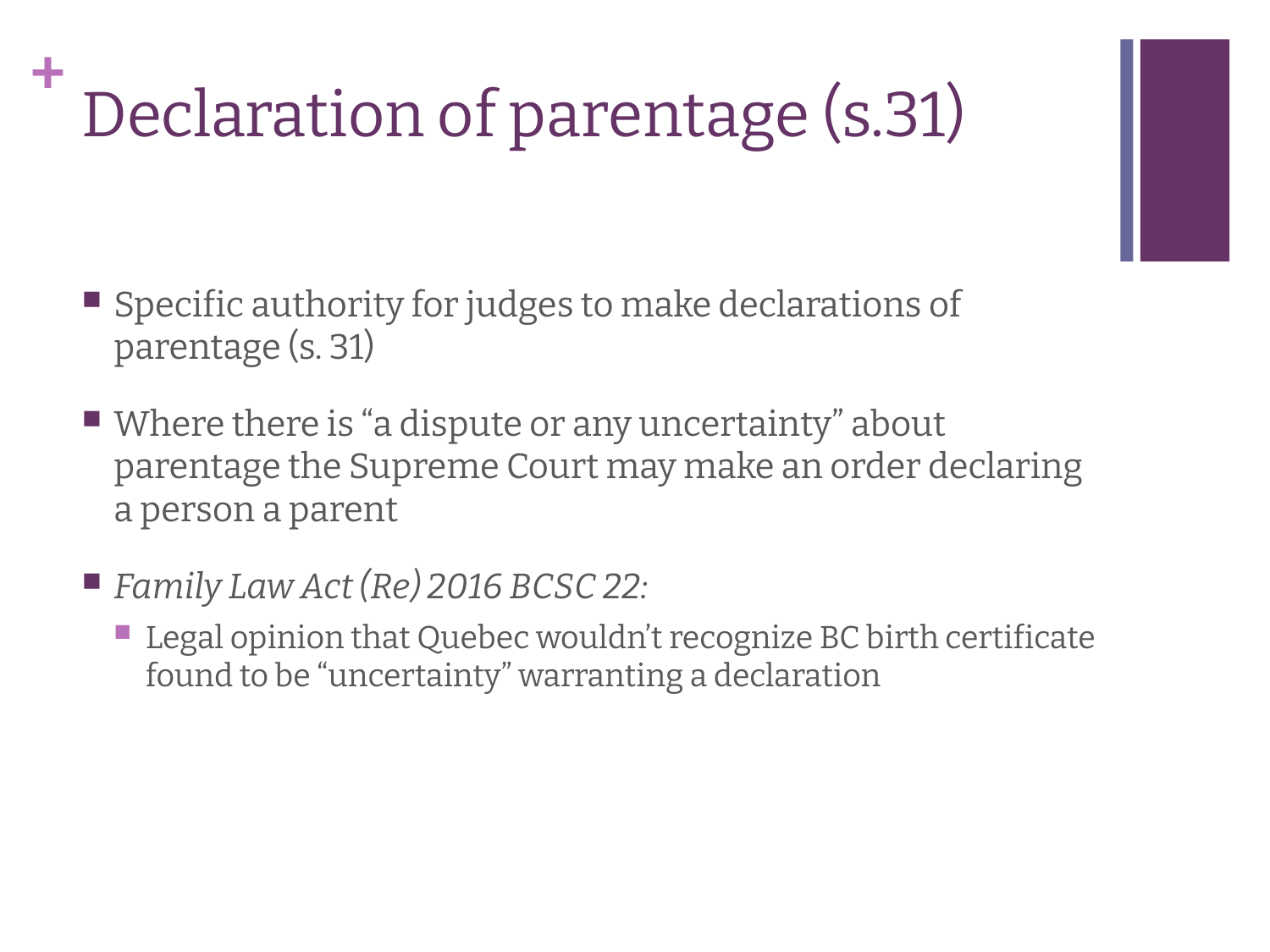

# Declaration of parentage (s.31)
Specific authority for judges to make declarations of parentage (s. 31)
Where there is “a dispute or any uncertainty” about parentage the Supreme Court may make an order declaring a person a parent
Family Law Act (Re) 2016 BCSC 22:
Legal opinion that Quebec wouldn’t recognize BC birth certificate found to be “uncertainty” warranting a declaration